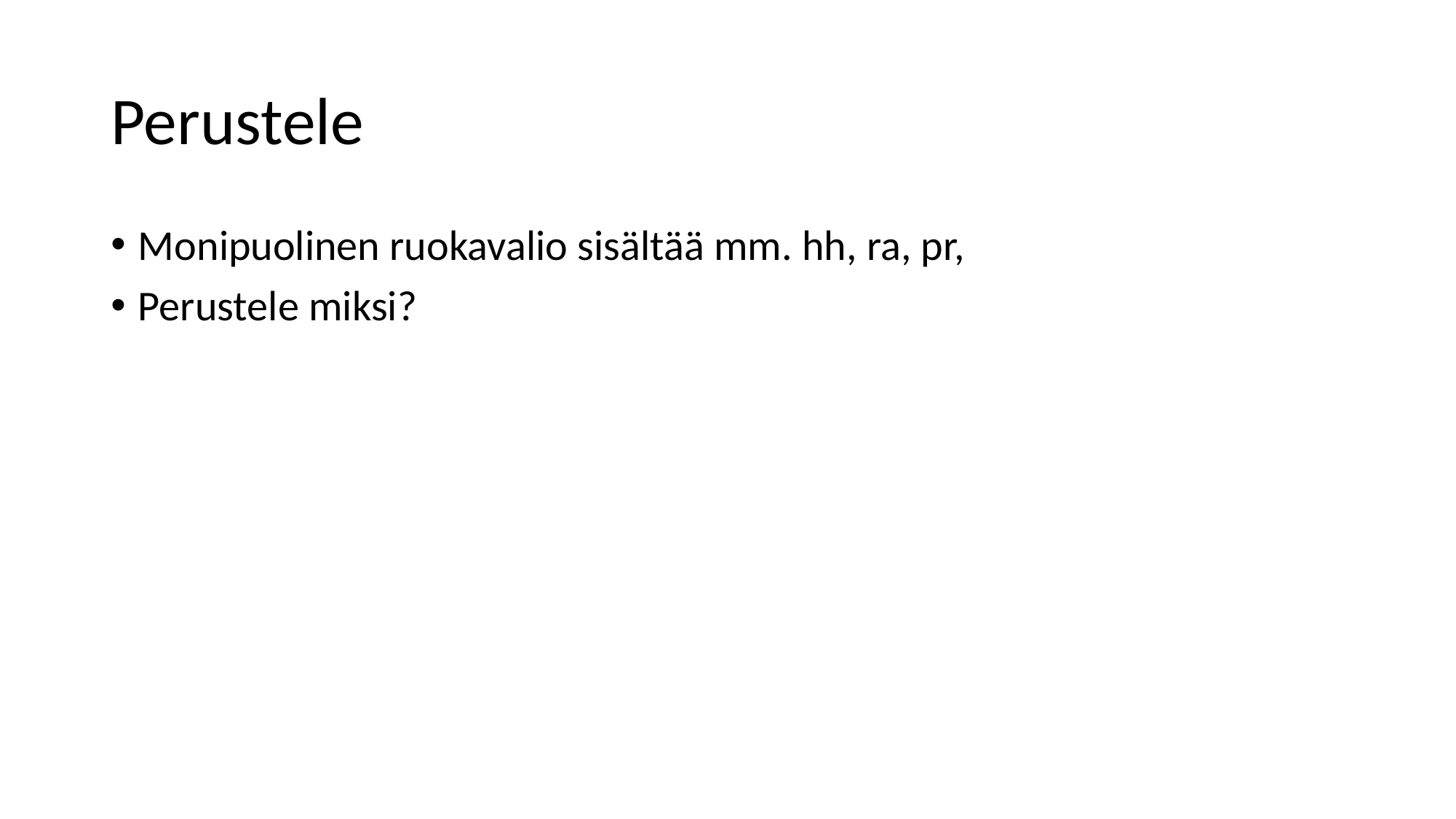

# Perustele
Monipuolinen ruokavalio sisältää mm. hh, ra, pr,
Perustele miksi?